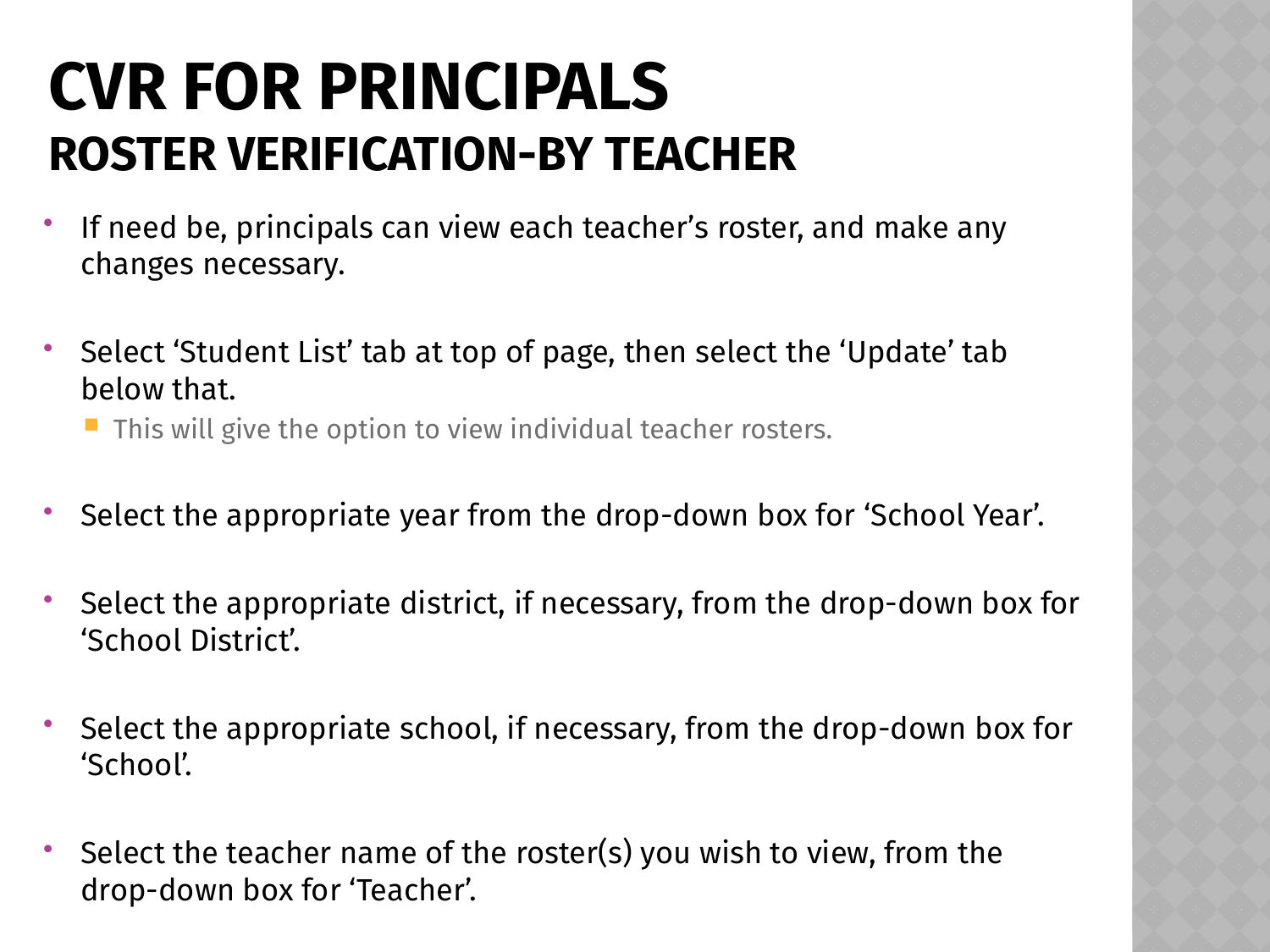

# Cvr for principals Roster Verification-by teacher
If need be, principals can view each teacher’s roster, and make any changes necessary.

Select ‘Student List’ tab at top of page, then select the ‘Update’ tab below that.
This will give the option to view individual teacher rosters.

Select the appropriate year from the drop-down box for ‘School Year’.

Select the appropriate district, if necessary, from the drop-down box for ‘School District’.

Select the appropriate school, if necessary, from the drop-down box for ‘School’.

Select the teacher name of the roster(s) you wish to view, from the drop-down box for ‘Teacher’.